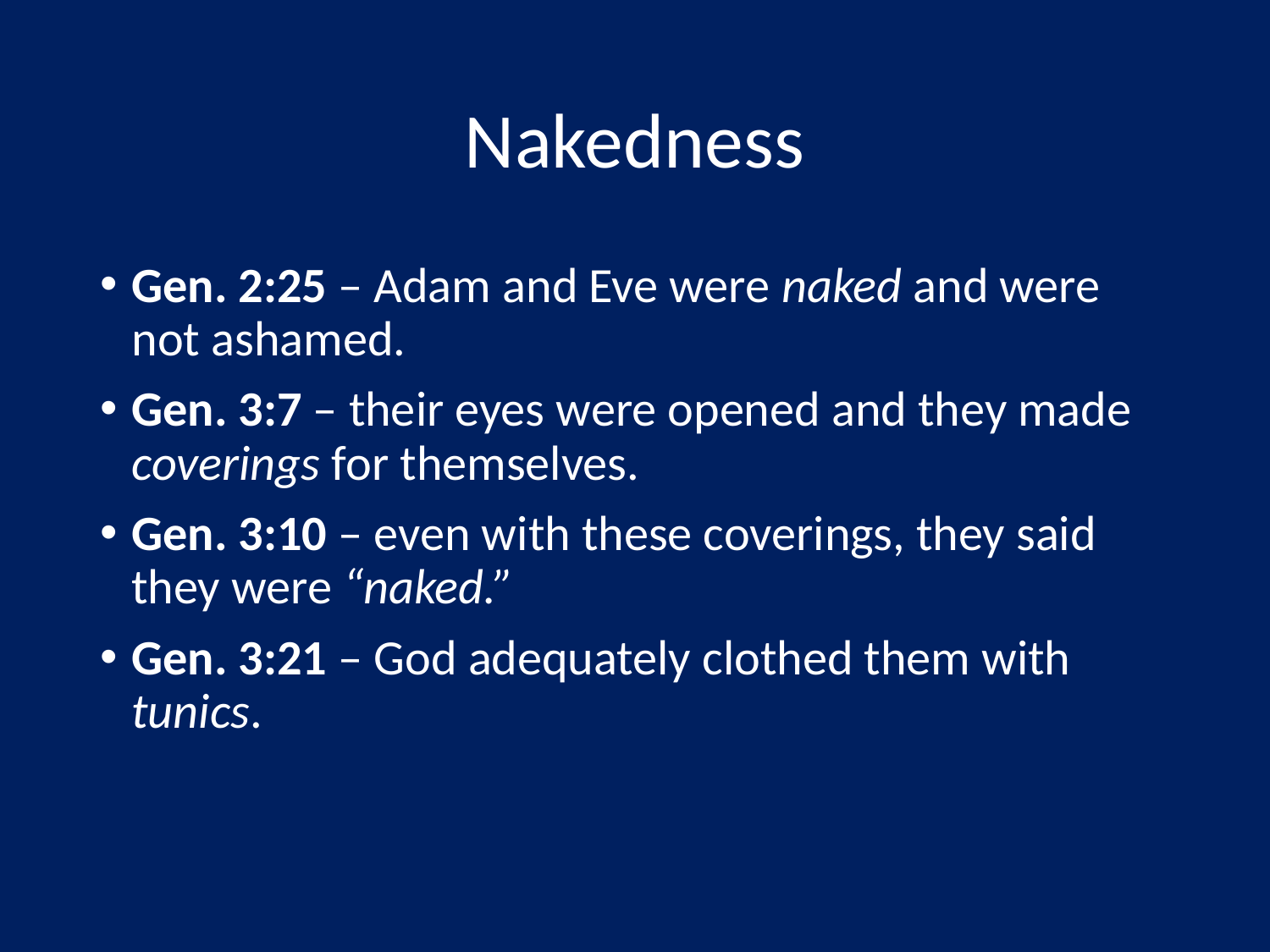

# Nakedness
Gen. 2:25 – Adam and Eve were naked and were not ashamed.
Gen. 3:7 – their eyes were opened and they made coverings for themselves.
Gen. 3:10 – even with these coverings, they said they were “naked.”
Gen. 3:21 – God adequately clothed them with tunics.